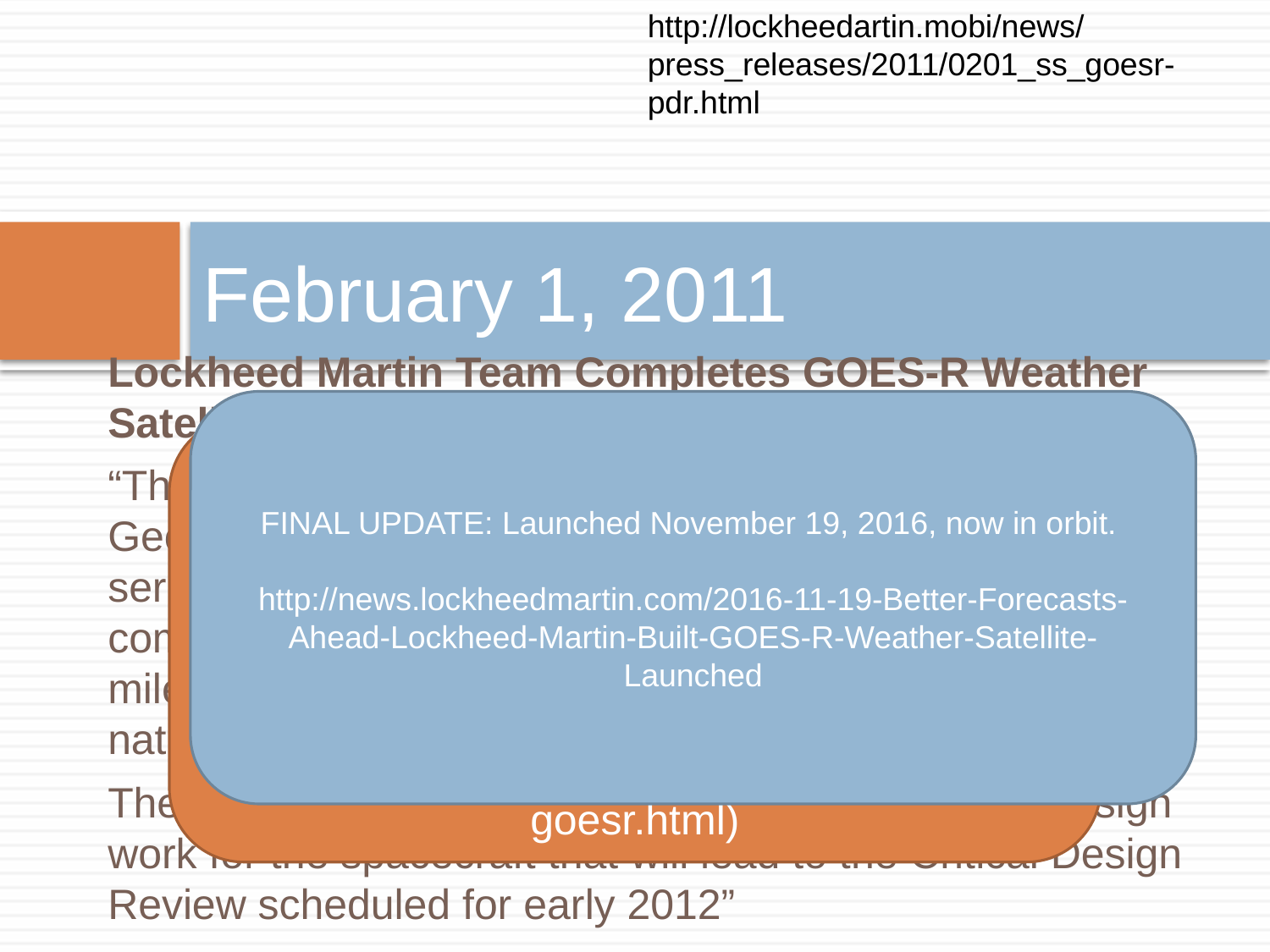

http://lockheedartin.mobi/news/press_releases/2011/0201_ss_goesr-pdr.html
# February 1, 2011
Lockheed Martin Team Completes GOES-R Weather Satellite Preliminary Design Review
“The Lockheed Martin team designing NASA and NOAA’s Geostationary Operational Environmental Satellite R-series (GOES-R) weather satellite has successfully completed its system Preliminary Design Review, a major milestone in the program’s development. GOES-R is the nation’s next generation geostationary weather satellite.
The GOES-R team will now proceed with detailed design work for the spacecraft that will lead to the Critical Design Review scheduled for early 2012”

FINAL UPDATE: Launched November 19, 2016, now in orbit.

http://news.lockheedmartin.com/2016-11-19-Better-Forecasts-Ahead-Lockheed-Martin-Built-GOES-R-Weather-Satellite-Launched
UPDATE (Jan. 7, 2013): Lockheed Martin Delivers GOES-R Weather Satellite Core Structure for Propulsion System Integration

(http://www.lockheedmartin.com/us/news/press-releases/2013/january/0107-ss-goesr.html)